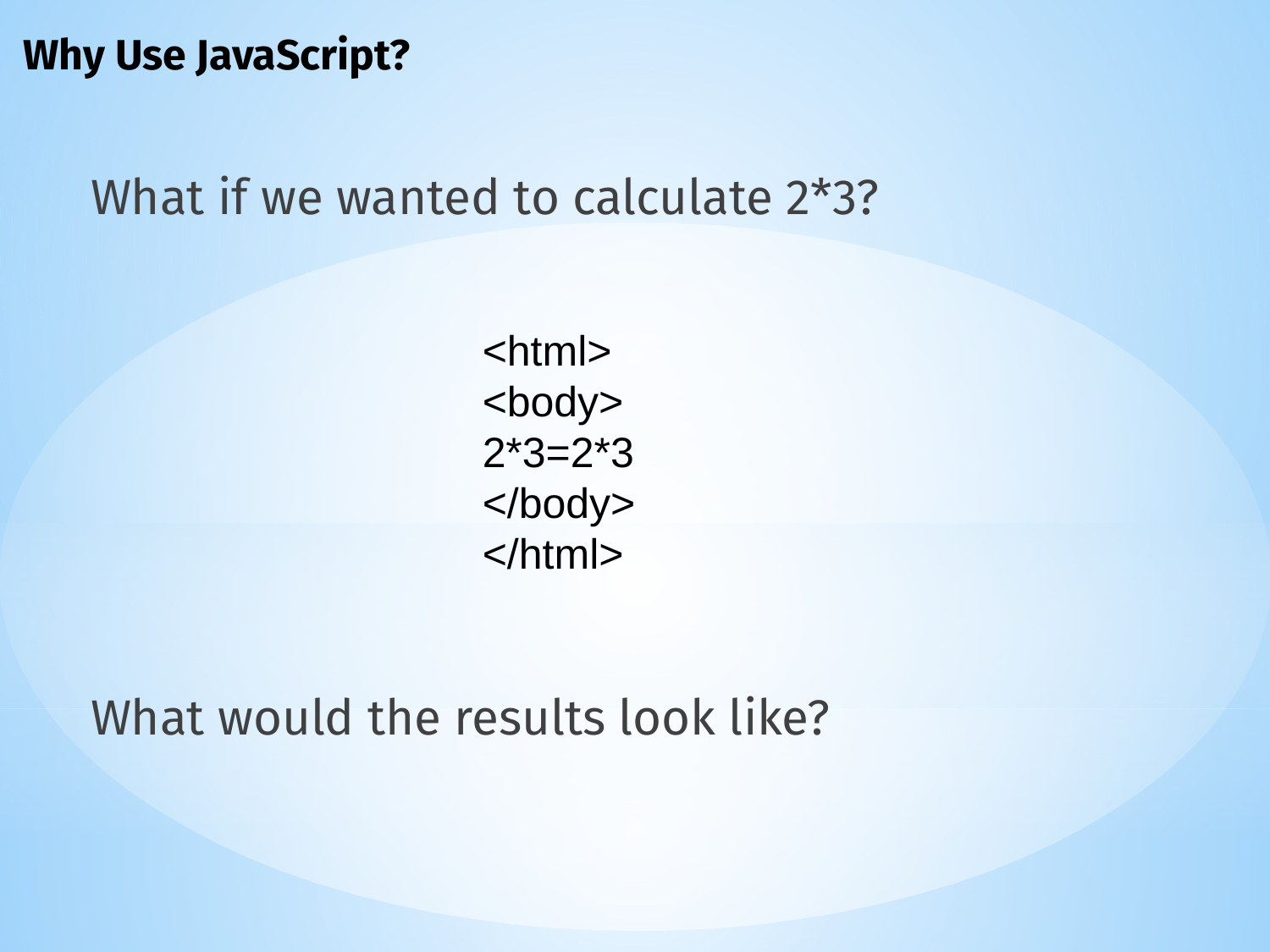

# Why Use JavaScript?
What if we wanted to calculate 2*3?

What would the results look like?

<html>
<body>
2*3=2*3
</body>
</html>